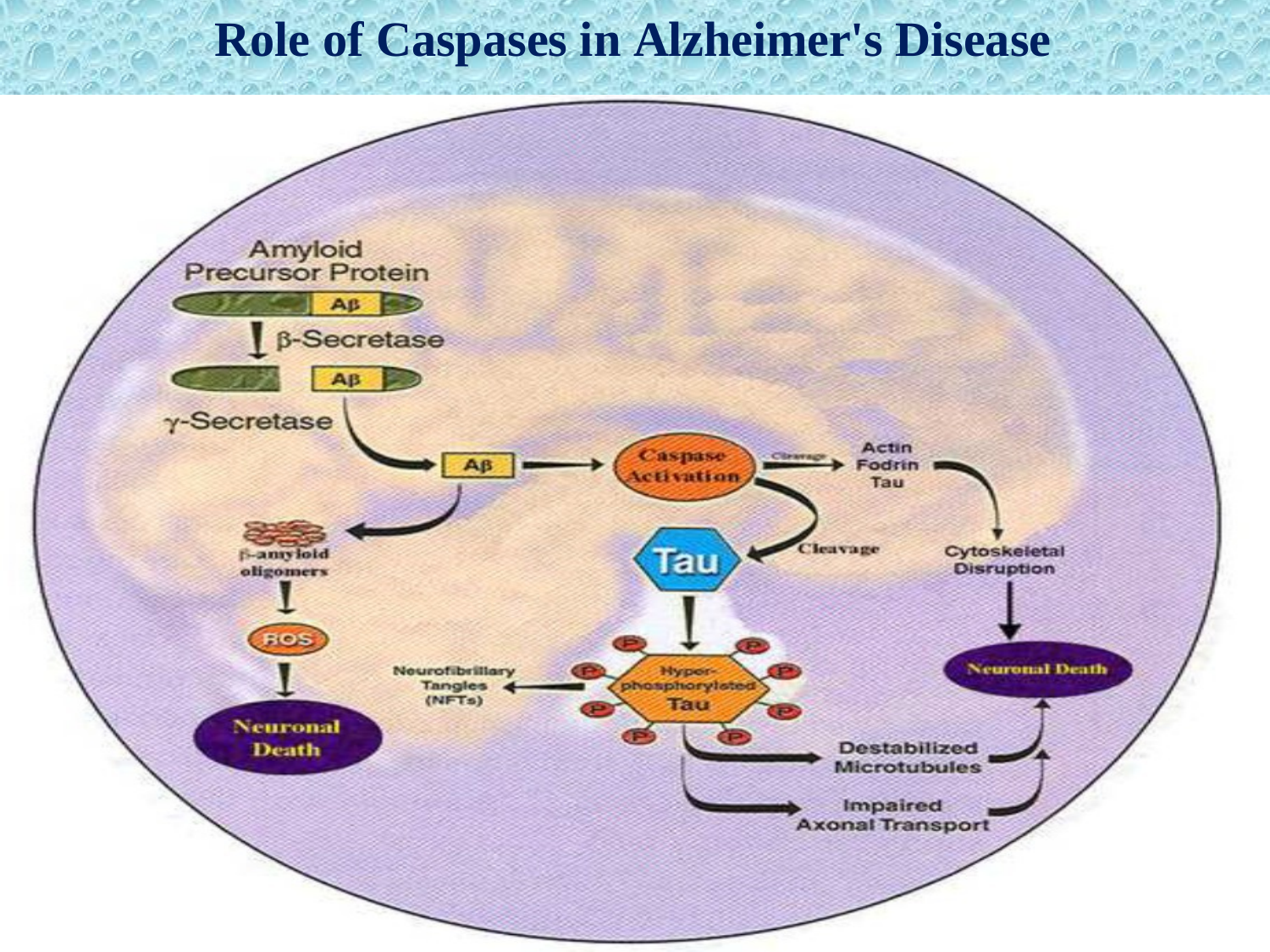

# Role of Caspases in Alzheimer's Disease